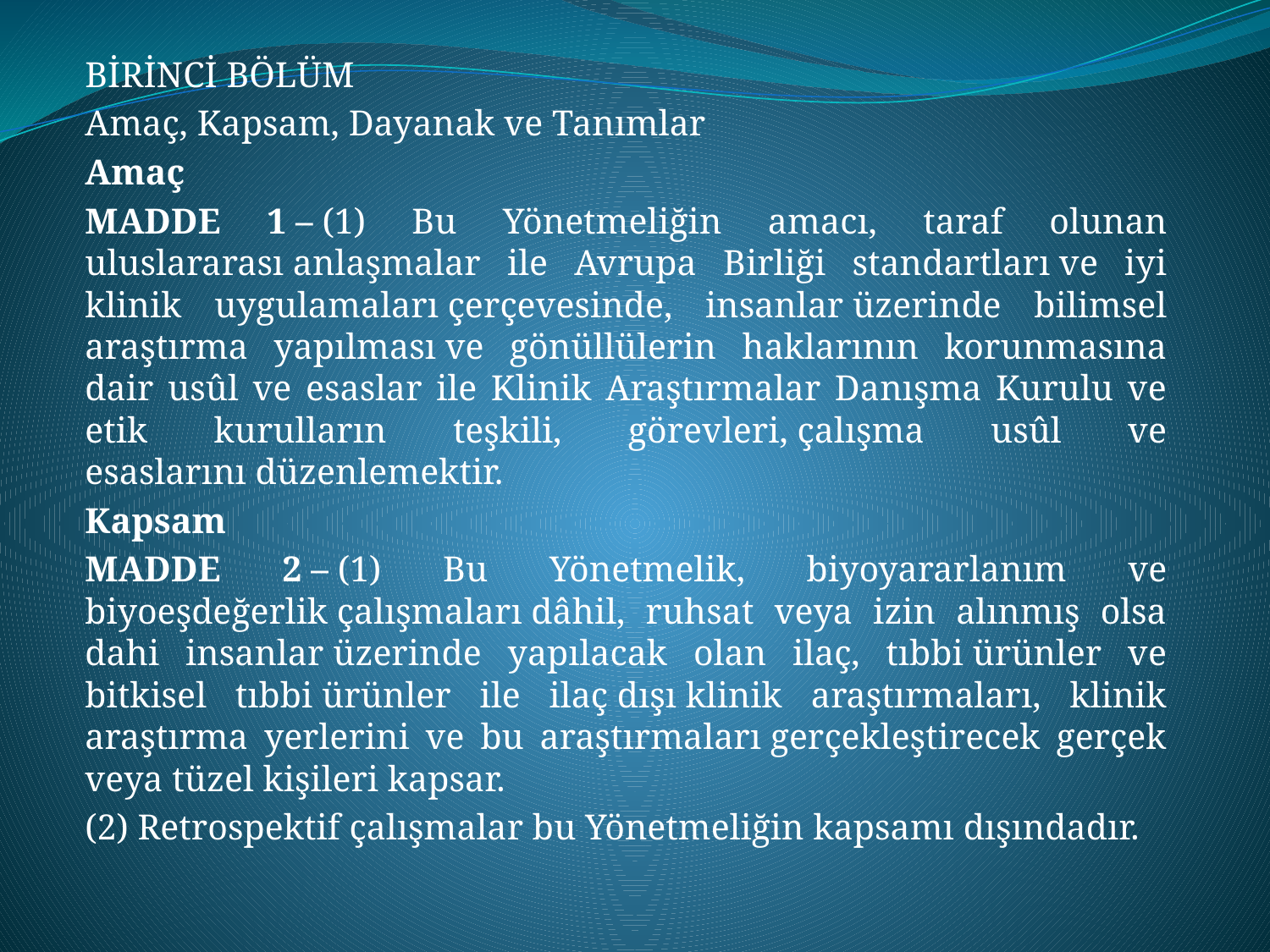

BİRİNCİ BÖLÜM
Amaç, Kapsam, Dayanak ve Tanımlar
Amaç
MADDE 1 – (1) Bu Yönetmeliğin amacı, taraf olunan uluslararası anlaşmalar ile Avrupa Birliği standartları ve iyi klinik uygulamaları çerçevesinde, insanlar üzerinde bilimsel araştırma yapılması ve gönüllülerin haklarının korunmasına dair usûl ve esaslar ile Klinik Araştırmalar Danışma Kurulu ve etik kurulların teşkili, görevleri, çalışma usûl ve esaslarını düzenlemektir.
Kapsam
MADDE 2 – (1) Bu Yönetmelik, biyoyararlanım ve biyoeşdeğerlik çalışmaları dâhil, ruhsat veya izin alınmış olsa dahi insanlar üzerinde yapılacak olan ilaç, tıbbi ürünler ve bitkisel tıbbi ürünler ile ilaç dışı klinik araştırmaları, klinik araştırma yerlerini ve bu araştırmaları gerçekleştirecek gerçek veya tüzel kişileri kapsar.
(2) Retrospektif çalışmalar bu Yönetmeliğin kapsamı dışındadır.